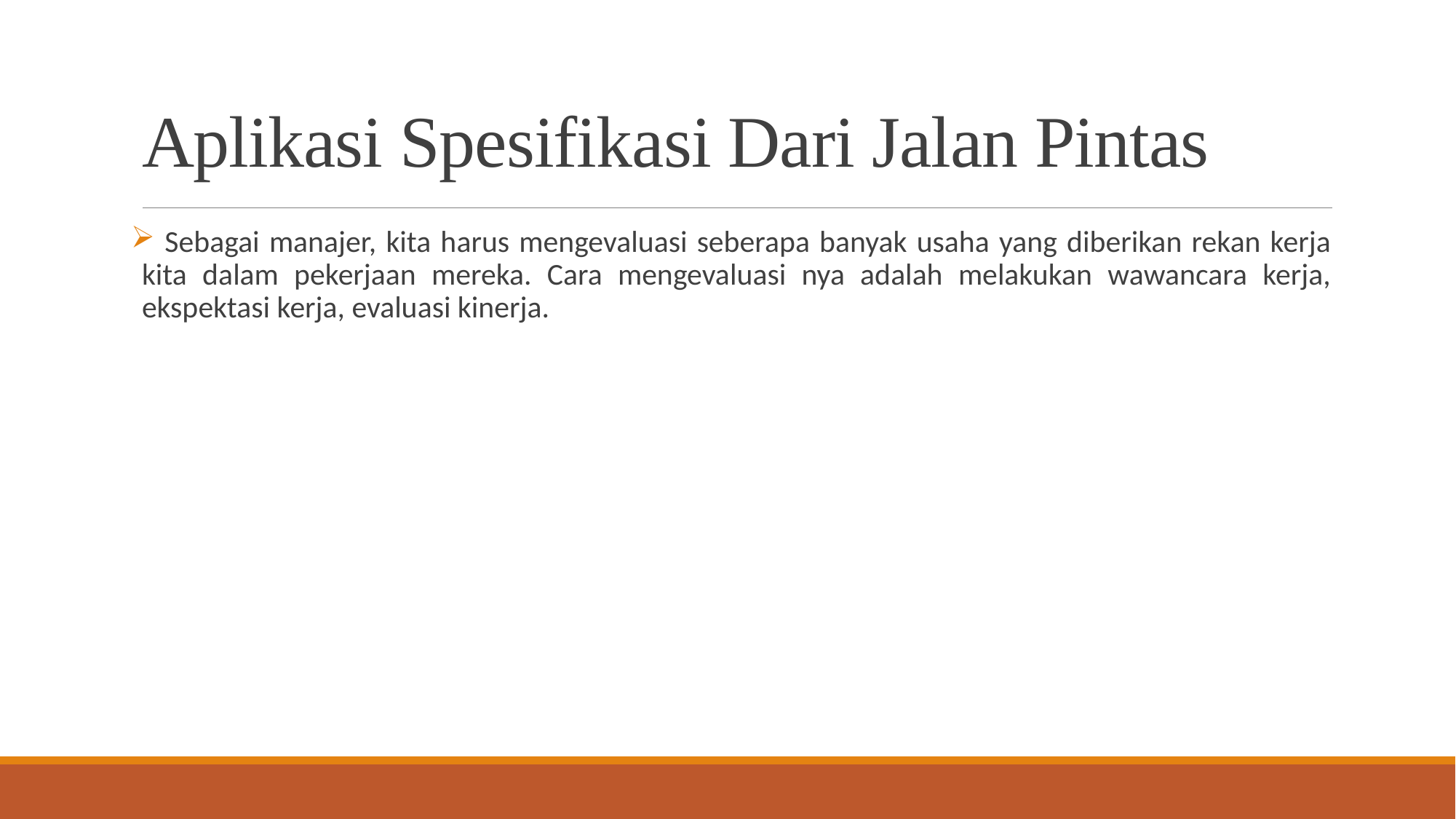

# Aplikasi Spesifikasi Dari Jalan Pintas
 Sebagai manajer, kita harus mengevaluasi seberapa banyak usaha yang diberikan rekan kerja kita dalam pekerjaan mereka. Cara mengevaluasi nya adalah melakukan wawancara kerja, ekspektasi kerja, evaluasi kinerja.